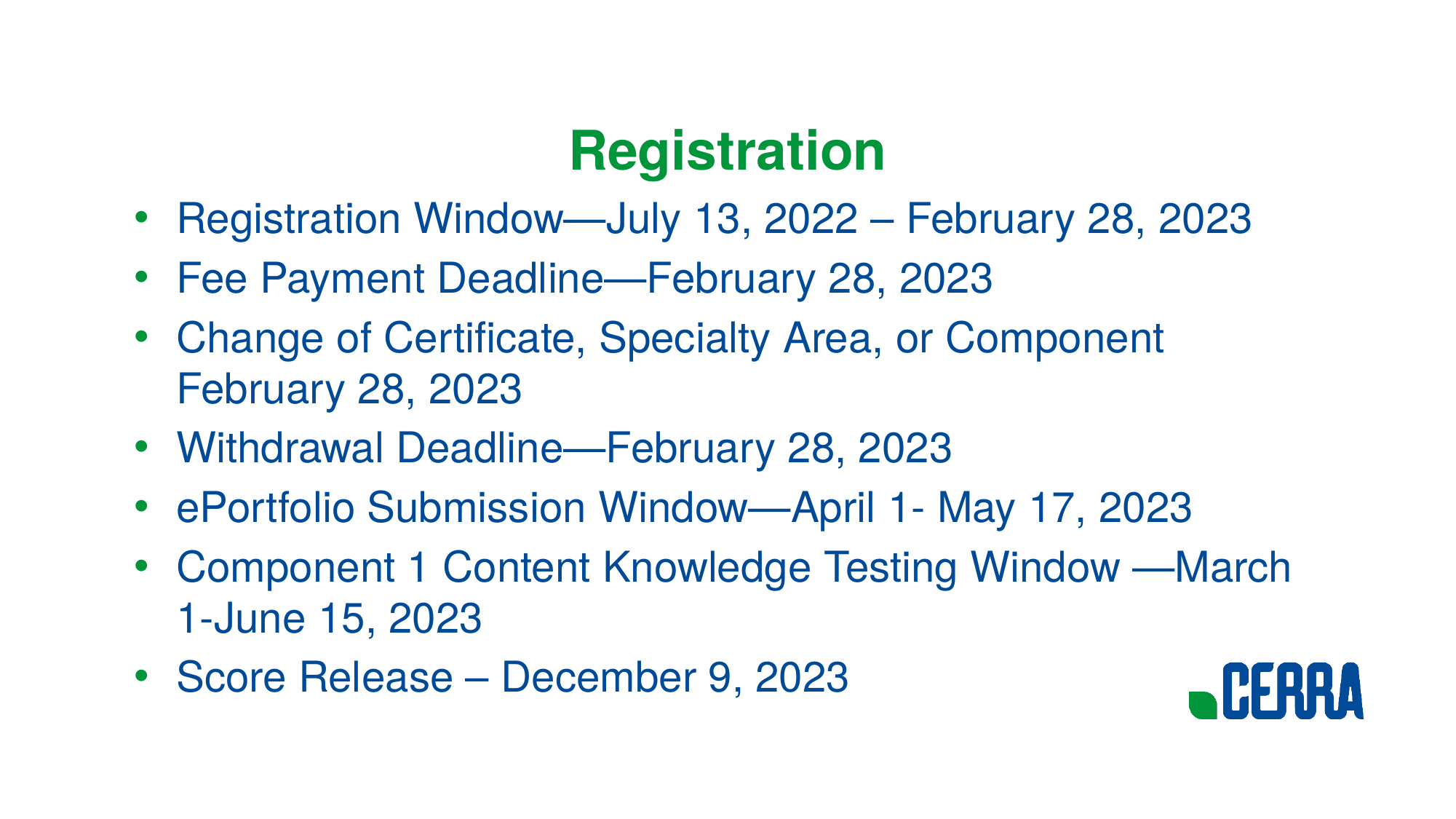

# Registration
Registration Window—July 13, 2022 – February 28, 2023
Fee Payment Deadline—February 28, 2023
Change of Certificate, Specialty Area, or Component February 28, 2023
Withdrawal Deadline—February 28, 2023
ePortfolio Submission Window—April 1- May 17, 2023
Component 1 Content Knowledge Testing Window —March 1-June 15, 2023
Score Release – December 9, 2023